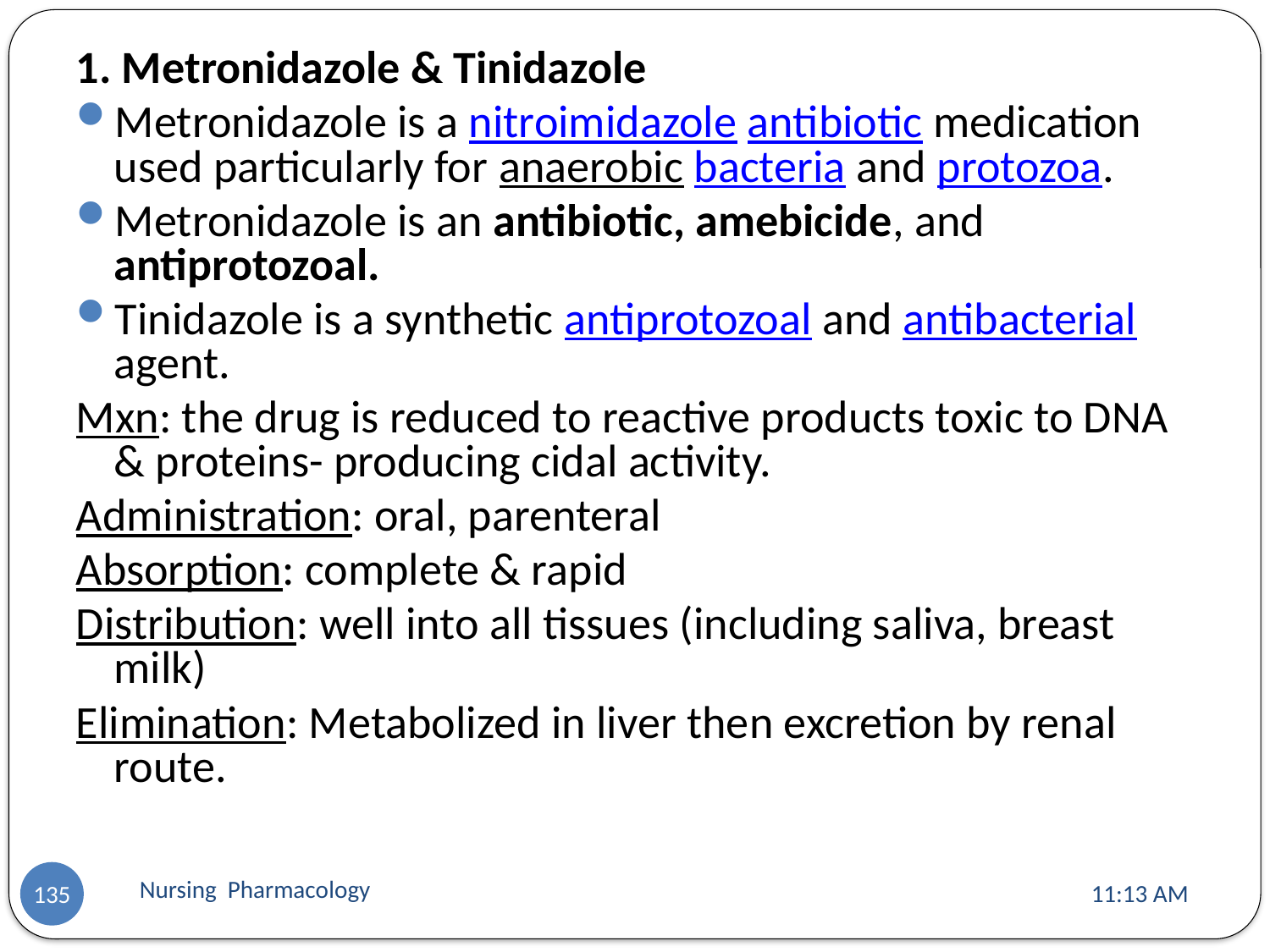

1. Metronidazole & Tinidazole
Metronidazole is a nitroimidazole antibiotic medication used particularly for anaerobic bacteria and protozoa.
Metronidazole is an antibiotic, amebicide, and antiprotozoal.
Tinidazole is a synthetic antiprotozoal and antibacterial agent.
Mxn: the drug is reduced to reactive products toxic to DNA & proteins- producing cidal activity.
Administration: oral, parenteral
Absorption: complete & rapid
Distribution: well into all tissues (including saliva, breast milk)
Elimination: Metabolized in liver then excretion by renal route.

Nursing  Pharmacology
11:13 AM
135